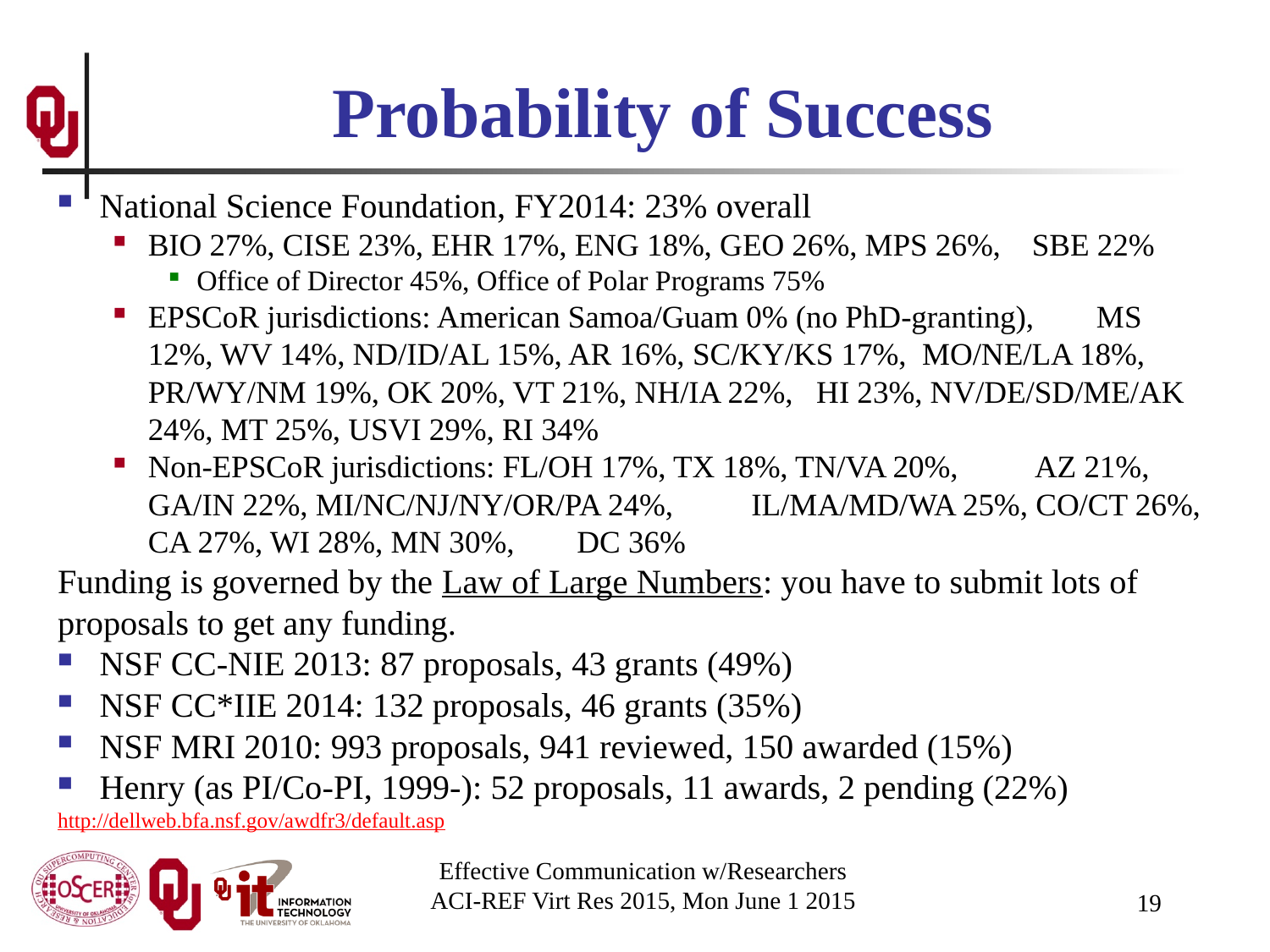

# Probability of Success
National Science Foundation, FY2014: 23% overall
BIO 27%, CISE 23%, EHR 17%, ENG 18%, GEO 26%, MPS 26%,    SBE 22%
Office of Director 45%, Office of Polar Programs 75%
EPSCoR jurisdictions: American Samoa/Guam 0% (no PhD-granting),        MS 12%, WV 14%, ND/ID/AL 15%, AR 16%, SC/KY/KS 17%,  MO/NE/LA 18%, PR/WY/NM 19%, OK 20%, VT 21%, NH/IA 22%,   HI 23%, NV/DE/SD/ME/AK 24%, MT 25%, USVI 29%, RI 34%
Non-EPSCoR jurisdictions: FL/OH 17%, TX 18%, TN/VA 20%,          AZ 21%, GA/IN 22%, MI/NC/NJ/NY/OR/PA 24%,          IL/MA/MD/WA 25%, CO/CT 26%, CA 27%, WI 28%, MN 30%,        DC 36%
Funding is governed by the Law of Large Numbers: you have to submit lots of proposals to get any funding.
NSF CC-NIE 2013: 87 proposals, 43 grants (49%)
NSF CC*IIE 2014: 132 proposals, 46 grants (35%)
NSF MRI 2010: 993 proposals, 941 reviewed, 150 awarded (15%)
Henry (as PI/Co-PI, 1999-): 52 proposals, 11 awards, 2 pending (22%)
http://dellweb.bfa.nsf.gov/awdfr3/default.asp

Effective Communication w/Researchers
ACI-REF Virt Res 2015, Mon June 1 2015
19